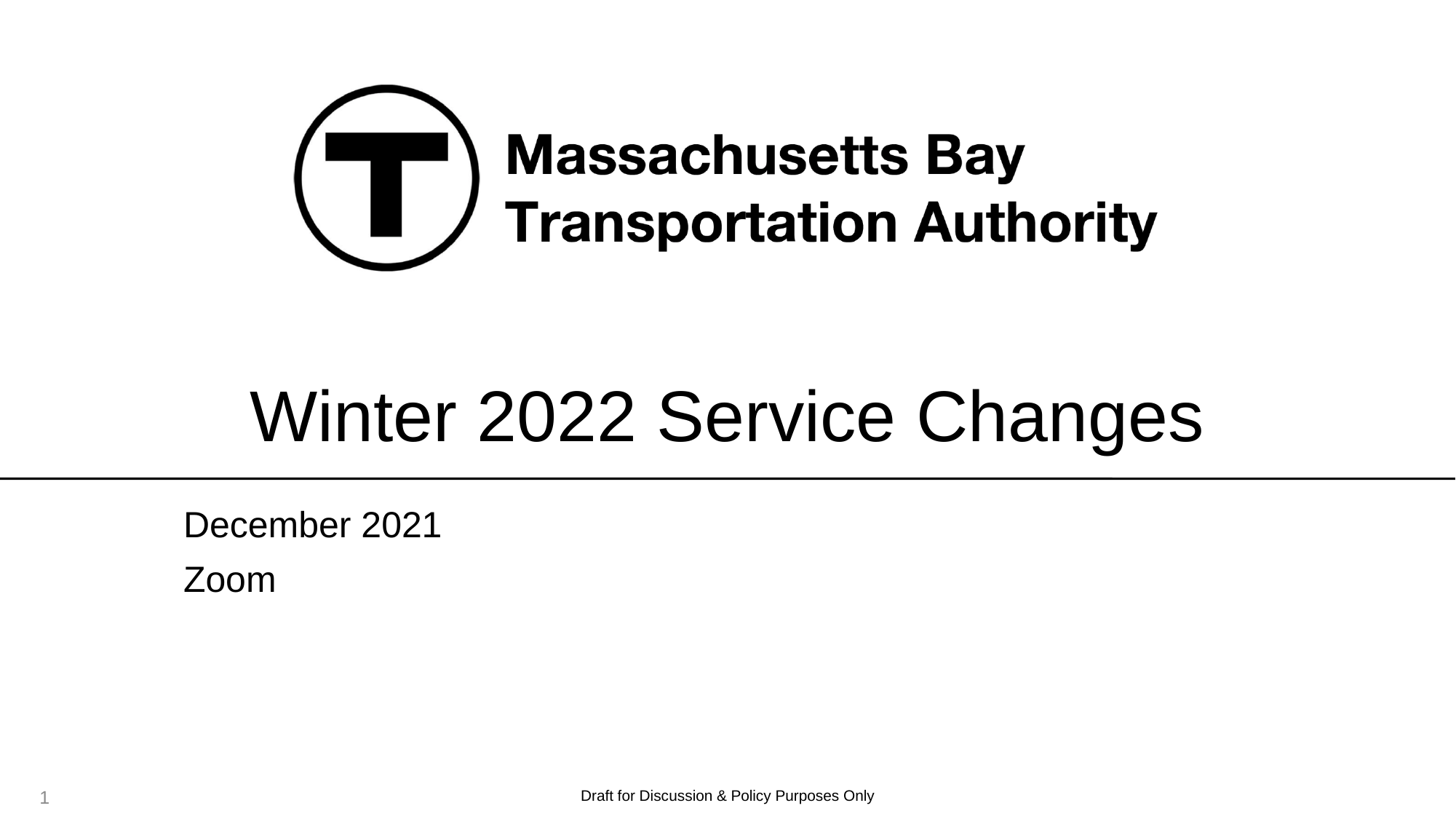

# Winter 2022 Service Changes
December 2021
Zoom